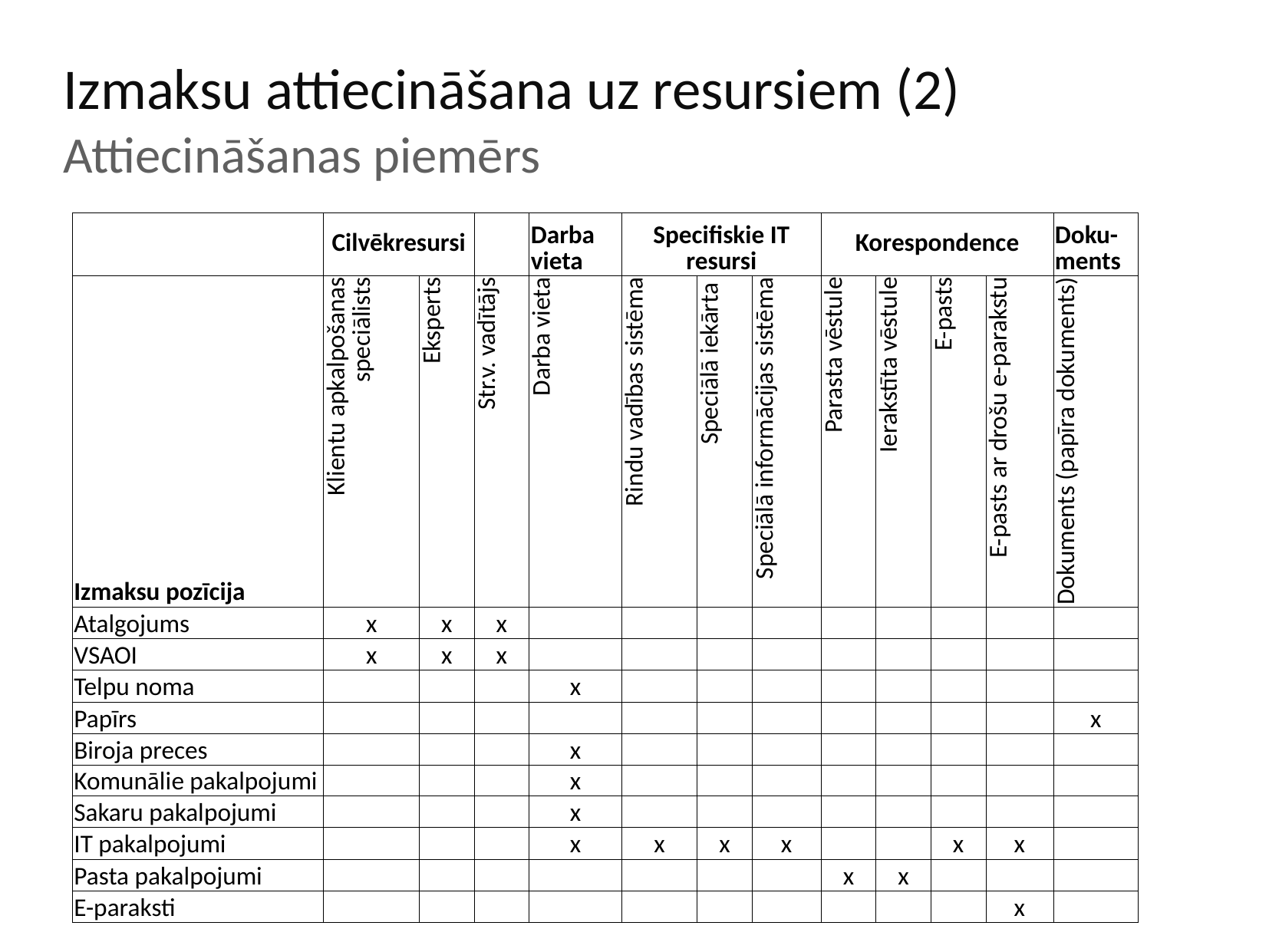

# Izmaksu attiecināšana uz resursiem (2) Attiecināšanas piemērs
|  | Cilvēkresursi |  |  | Darba vieta | Specifiskie IT resursi |  |  | Korespondence |  |  |  | Doku-ments |
| --- | --- | --- | --- | --- | --- | --- | --- | --- | --- | --- | --- | --- |
| Izmaksu pozīcija | Klientu apkalpošanas speciālists | Eksperts | Str.v. vadītājs | Darba vieta | Rindu vadības sistēma | Speciālā iekārta | Speciālā informācijas sistēma | Parasta vēstule | Ierakstīta vēstule | E-pasts | E-pasts ar drošu e-parakstu | Dokuments (papīra dokuments) |
| Atalgojums | x | x | x |  |  |  |  |  |  |  |  |  |
| VSAOI | x | x | x |  |  |  |  |  |  |  |  |  |
| Telpu noma |  |  |  | x |  |  |  |  |  |  |  |  |
| Papīrs |  |  |  |  |  |  |  |  |  |  |  | x |
| Biroja preces |  |  |  | x |  |  |  |  |  |  |  |  |
| Komunālie pakalpojumi |  |  |  | x |  |  |  |  |  |  |  |  |
| Sakaru pakalpojumi |  |  |  | x |  |  |  |  |  |  |  |  |
| IT pakalpojumi |  |  |  | x | x | x | x |  |  | x | x |  |
| Pasta pakalpojumi |  |  |  |  |  |  |  | x | x |  |  |  |
| E-paraksti |  |  |  |  |  |  |  |  |  |  | x |  |